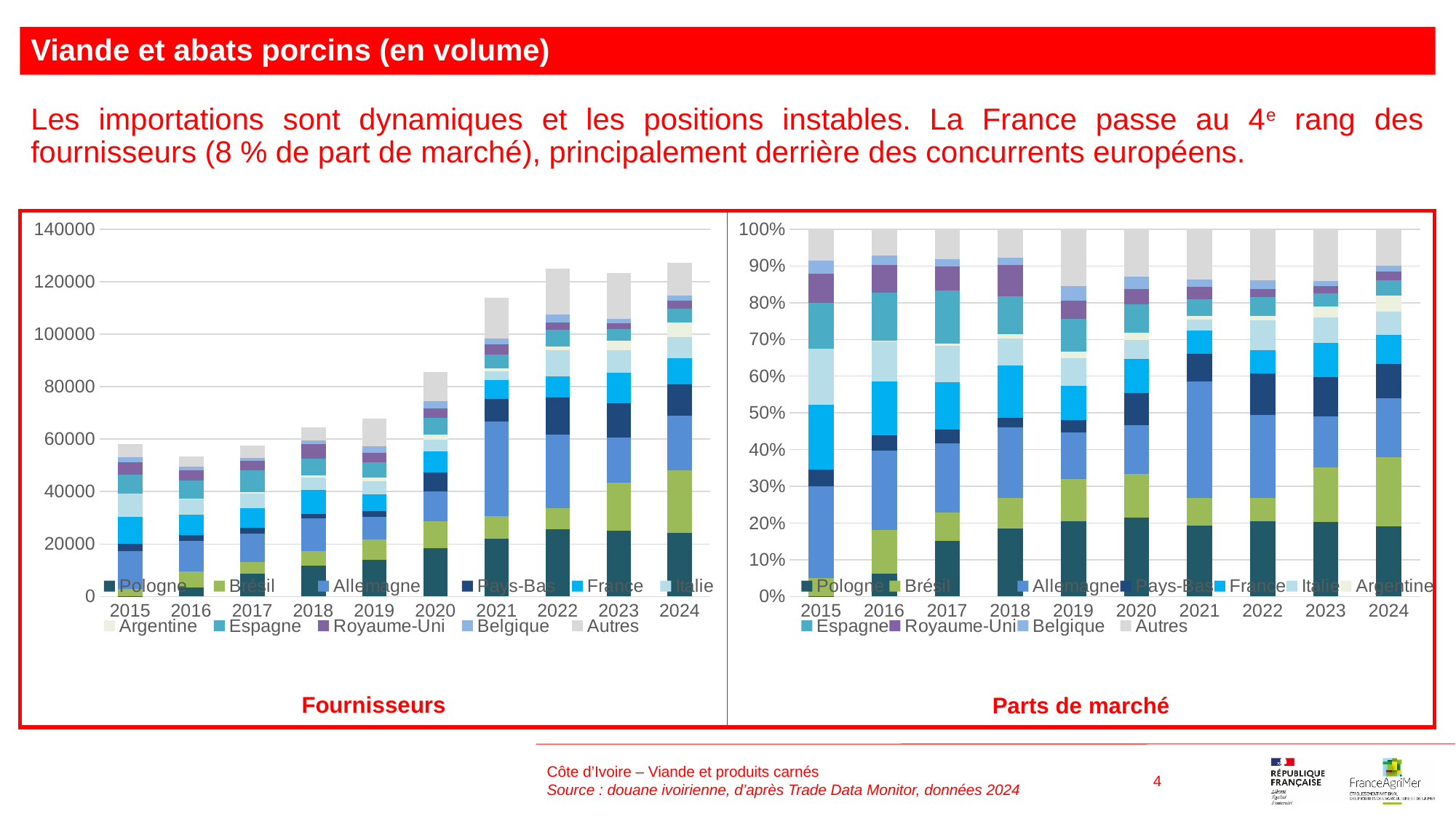

Viande et abats porcins (en volume)
Les importations sont dynamiques et les positions instables. La France passe au 4e rang des fournisseurs (8 % de part de marché), principalement derrière des concurrents européens.

### Chart

| Category | Pologne | Brésil | Allemagne | Pays-Bas | France | Italie | Argentine | Espagne | Royaume-Uni | Belgique | Autres |
|---|---|---|---|---|---|---|---|---|---|---|---|
| 2015 | 0.00024087679152113694 | 0.04929371483628981 | 0.24989246571807092 | 0.04616231654651503 | 0.17601211266151648 | 0.15297396810103062 | 0.0 | 0.12453330121642779 | 0.08043564288295109 | 0.035322860928063866 | 0.08513274031761325 |
| 2016 | 0.06233620366903781 | 0.11812055409958817 | 0.21750280793710222 | 0.041632347435417445 | 0.14565705728191689 | 0.10979034069636841 | 0.0018719580681392737 | 0.1316548109322351 | 0.0742231374017222 | 0.024953201048296517 | 0.07225758143017597 |
| 2017 | 0.15178277088574652 | 0.07734883317428645 | 0.1875075908736011 | 0.03740782510627223 | 0.12886267025245077 | 0.09927995141840895 | 0.0067667216101327315 | 0.144894595297996 | 0.0643879587056476 | 0.019901101761082677 | 0.08185998091437495 |
| 2018 | 0.18431914101290964 | 0.08437810327706058 | 0.19300831678252234 | 0.02513654419066534 | 0.14205250744786493 | 0.07447864945382324 | 0.011466608738828203 | 0.10236159384309831 | 0.08479704568023833 | 0.02169190665342602 | 0.07630958291956307 |
| 2019 | 0.20432309777803973 | 0.11538574880650675 | 0.12625979843225085 | 0.034979666411268935 | 0.09372605646254493 | 0.07368715742323334 | 0.01788766428950315 | 0.0889520834561207 | 0.051040254611893675 | 0.03816231508221842 | 0.1555961572464195 |
| 2020 | 0.21500391213462414 | 0.1190923847671988 | 0.13347969777300278 | 0.08575165535845664 | 0.09427660543494762 | 0.050670901893006035 | 0.02104378087374899 | 0.07693475493688033 | 0.04109493057420794 | 0.033726103864254765 | 0.12892527238967197 |
| 2021 | 0.1922202820213578 | 0.07580530523064503 | 0.3174626852574959 | 0.07509454823056606 | 0.0629414810069935 | 0.03031685722559076 | 0.010415661223379518 | 0.045988610338443175 | 0.0325193264480577 | 0.020954169335661573 | 0.136281073681809 |
| 2022 | 0.20442298607608111 | 0.06459929699823048 | 0.22600946410127068 | 0.112456262560752 | 0.06353438543393145 | 0.08096530630219467 | 0.011457807883548317 | 0.05167623485703762 | 0.021602491732923383 | 0.023788362838589833 | 0.13948740121544043 |
| 2023 | 0.20257391078838174 | 0.14820247665975103 | 0.139409362033195 | 0.10728410269709543 | 0.09302872147302904 | 0.06988297458506224 | 0.030188342842323652 | 0.0350833117219917 | 0.019928358402489625 | 0.013436851659751038 | 0.14098158713692946 |
| 2024 | 0.19094013738959764 | 0.18757212953876348 | 0.1623081452404318 | 0.09315014720314034 | 0.07915210991167812 | 0.06352894995093229 | 0.04335230618253189 | 0.04164082433758587 | 0.023089303238469087 | 0.0166045142296369 | 0.09866143277723258 |

### Chart

| Category | Pologne | Brésil | Allemagne | Pays-Bas | France | Italie | Argentine | Espagne | Royaume-Uni | Belgique | Autres |
|---|---|---|---|---|---|---|---|---|---|---|---|
| 2015 | 14.0 | 2865.0 | 14524.0 | 2683.0 | 10230.0 | 8891.0 | 0.0 | 7238.0 | 4675.0 | 2053.0 | 4948.0 |
| 2016 | 3330.0 | 6310.0 | 11619.0 | 2224.0 | 7781.0 | 5865.0 | 100.0 | 7033.0 | 3965.0 | 1333.0 | 3860.0 |
| 2017 | 8748.0 | 4458.0 | 10807.0 | 2156.0 | 7427.0 | 5722.0 | 390.0 | 8351.0 | 3711.0 | 1147.0 | 4718.0 |
| 2018 | 11879.0 | 5438.0 | 12439.0 | 1620.0 | 9155.0 | 4800.0 | 739.0 | 6597.0 | 5465.0 | 1398.0 | 4918.0 |
| 2019 | 13867.0 | 7831.0 | 8569.0 | 2374.0 | 6361.0 | 5001.0 | 1214.0 | 6037.0 | 3464.0 | 2590.0 | 10560.0 |
| 2020 | 18411.0 | 10198.0 | 11430.0 | 7343.0 | 8073.0 | 4339.0 | 1802.0 | 6588.0 | 3519.0 | 2888.0 | 11040.0 |
| 2021 | 21906.0 | 8639.0 | 36179.0 | 8558.0 | 7173.0 | 3455.0 | 1187.0 | 5241.0 | 3706.0 | 2388.0 | 15531.0 |
| 2022 | 25531.0 | 8068.0 | 28227.0 | 14045.0 | 7935.0 | 10112.0 | 1431.0 | 6454.0 | 2698.0 | 2971.0 | 17421.0 |
| 2023 | 24996.0 | 18287.0 | 17202.0 | 13238.0 | 11479.0 | 8623.0 | 3725.0 | 4329.0 | 2459.0 | 1658.0 | 17396.0 |
| 2024 | 24321.0 | 23892.0 | 20674.0 | 11865.0 | 10082.0 | 8092.0 | 5522.0 | 5304.0 | 2941.0 | 2115.0 | 12567.0 |
Côte d’Ivoire – Viande et produits carnés
Source : douane ivoirienne, d’après Trade Data Monitor, données 2024
4